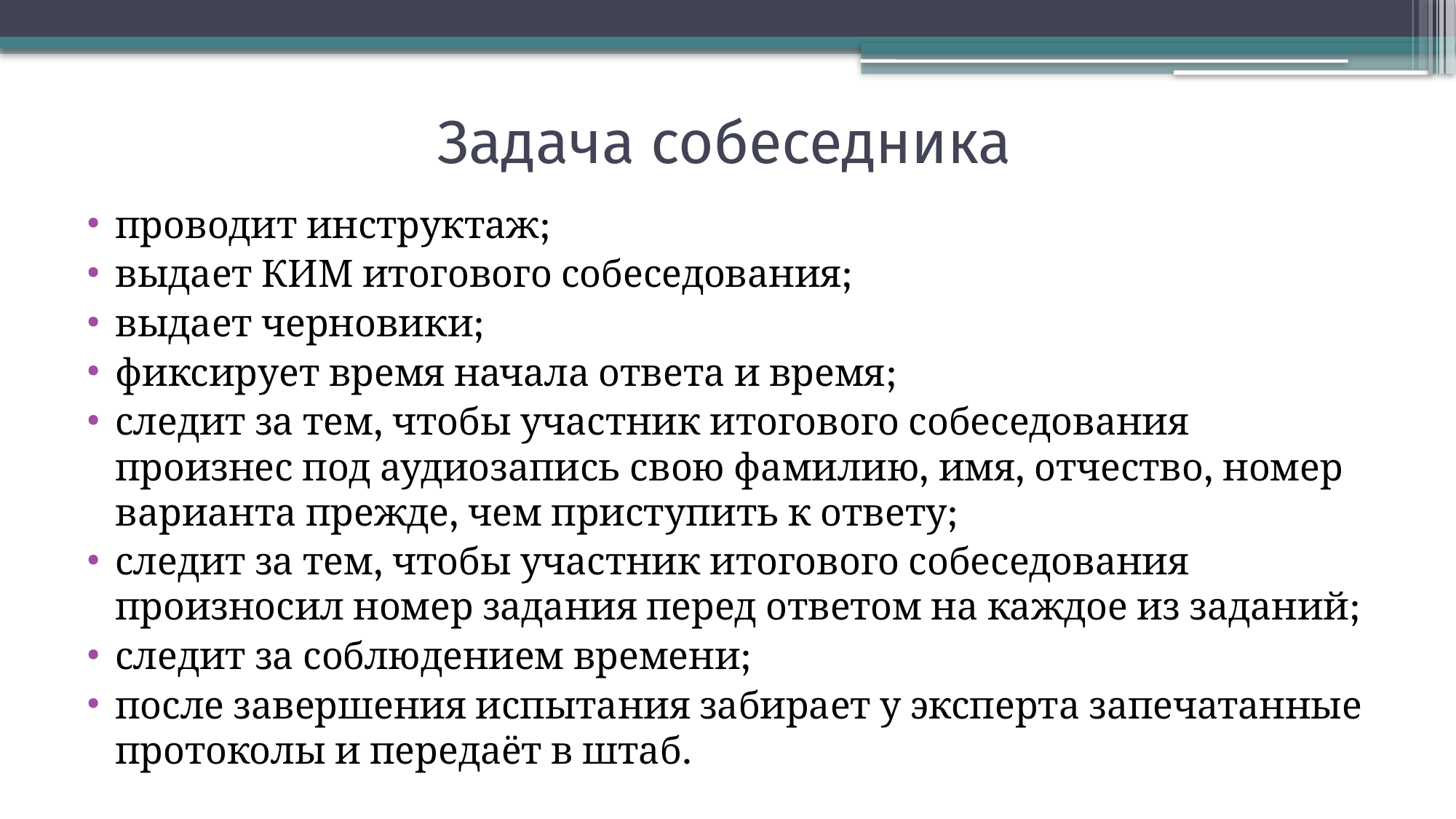

# Задача собеседника
проводит инструктаж;
выдает КИМ итогового собеседования;
выдает черновики;
фиксирует время начала ответа и время;
следит за тем, чтобы участник итогового собеседования произнес под аудиозапись свою фамилию, имя, отчество, номер варианта прежде, чем приступить к ответу;
следит за тем, чтобы участник итогового собеседования произносил номер задания перед ответом на каждое из заданий;
следит за соблюдением времени;
после завершения испытания забирает у эксперта запечатанные протоколы и передаёт в штаб.